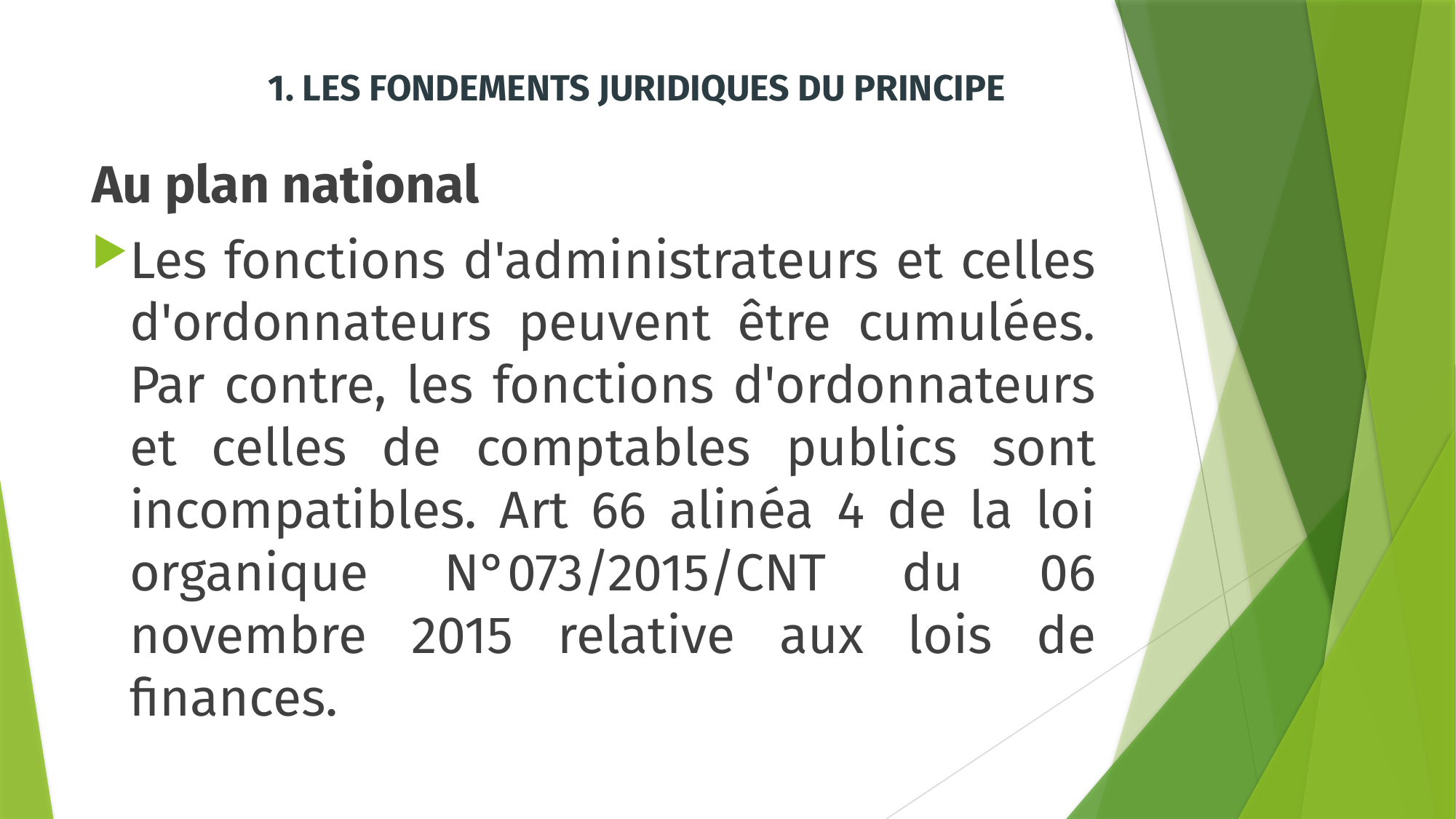

# 1. LES FONDEMENTS JURIDIQUES DU PRINCIPE
Au plan national
Les fonctions d'administrateurs et celles d'ordonnateurs peuvent être cumulées. Par contre, les fonctions d'ordonnateurs et celles de comptables publics sont incompatibles. Art 66 alinéa 4 de la loi organique N°073/2015/CNT du 06 novembre 2015 relative aux lois de finances.